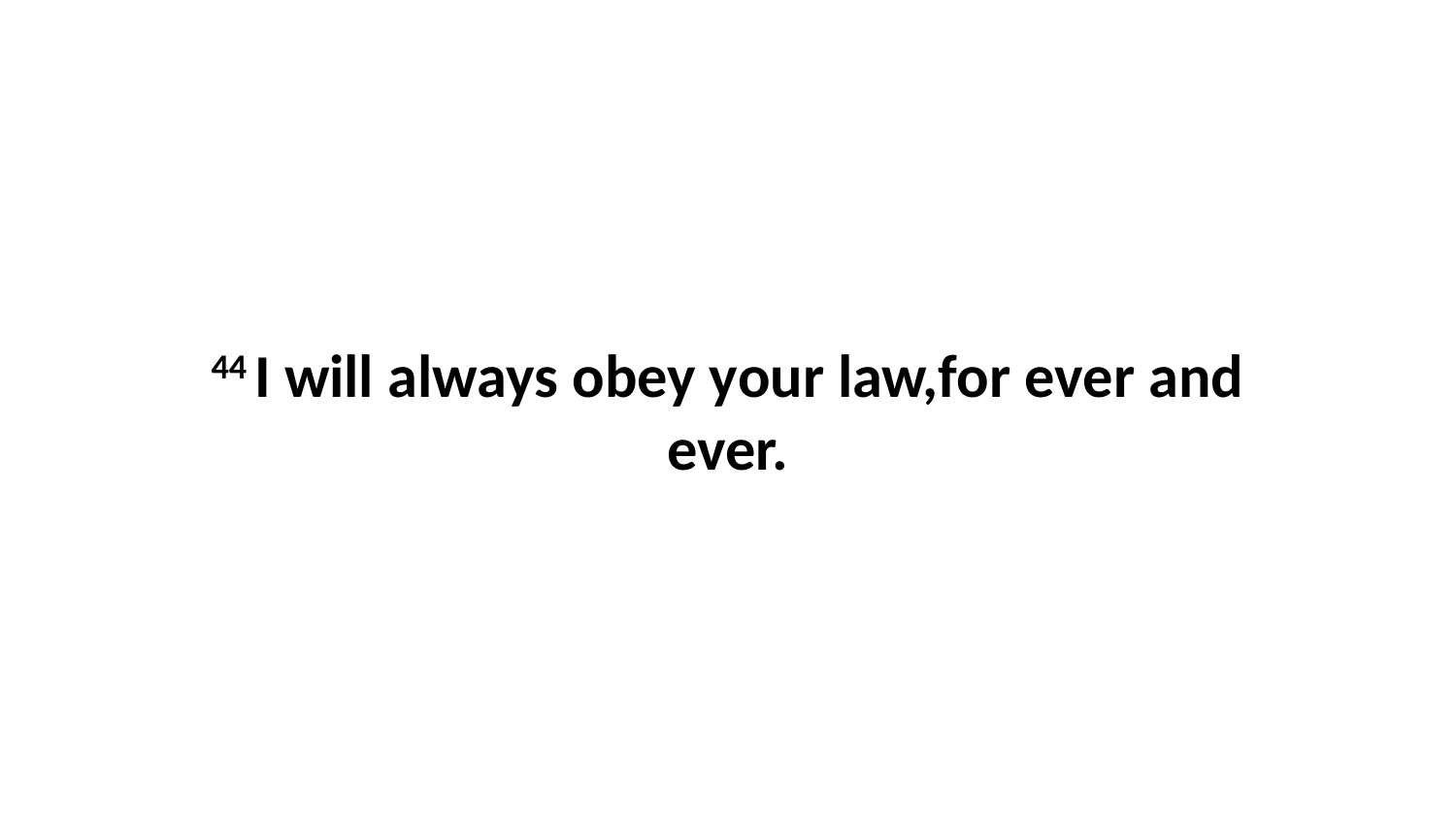

44 I will always obey your law,for ever and ever.